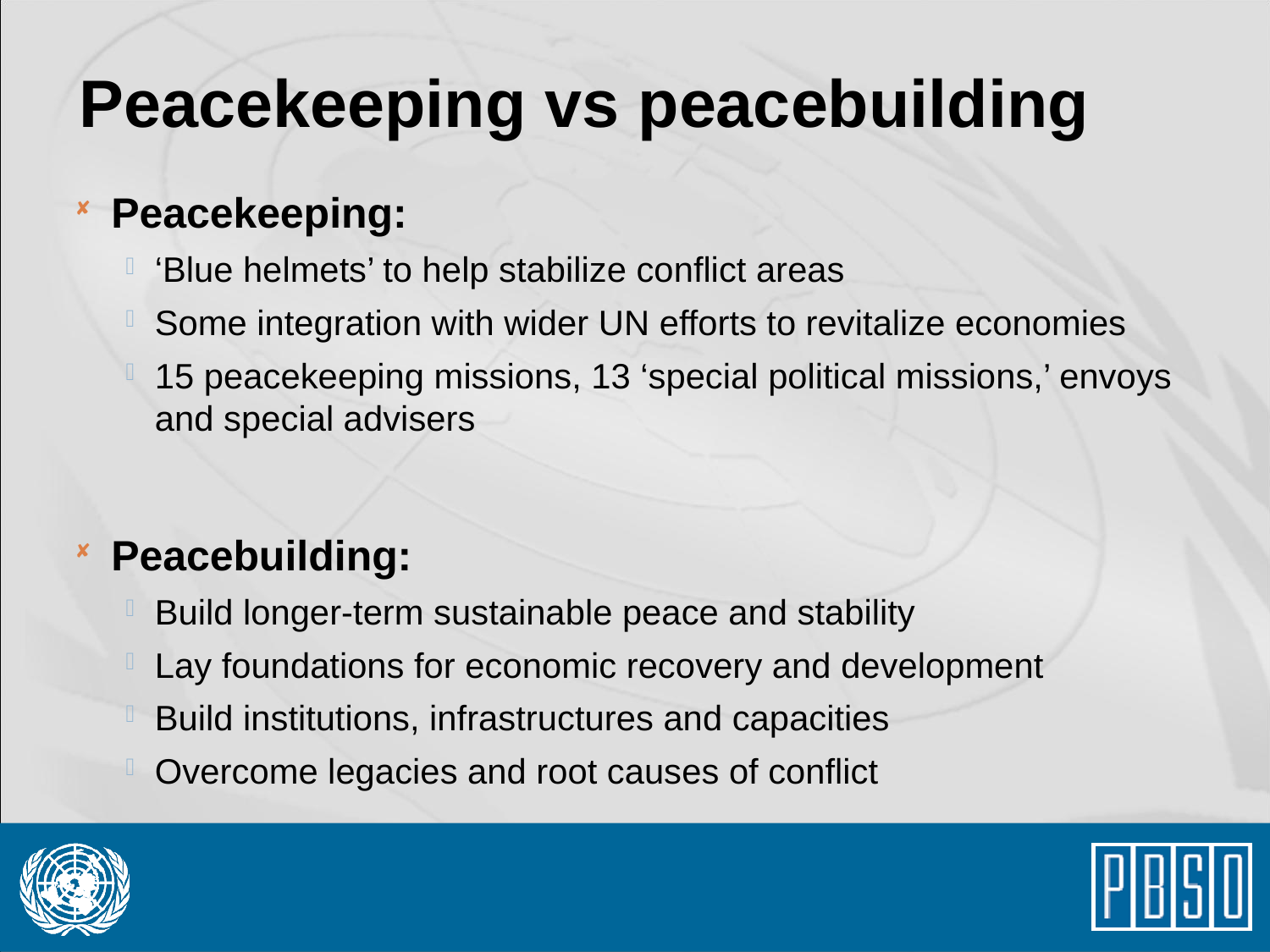

# Peacekeeping vs peacebuilding
Peacekeeping:
‘Blue helmets’ to help stabilize conflict areas
Some integration with wider UN efforts to revitalize economies
15 peacekeeping missions, 13 ‘special political missions,’ envoys and special advisers

Peacebuilding:
Build longer-term sustainable peace and stability
Lay foundations for economic recovery and development
Build institutions, infrastructures and capacities
Overcome legacies and root causes of conflict